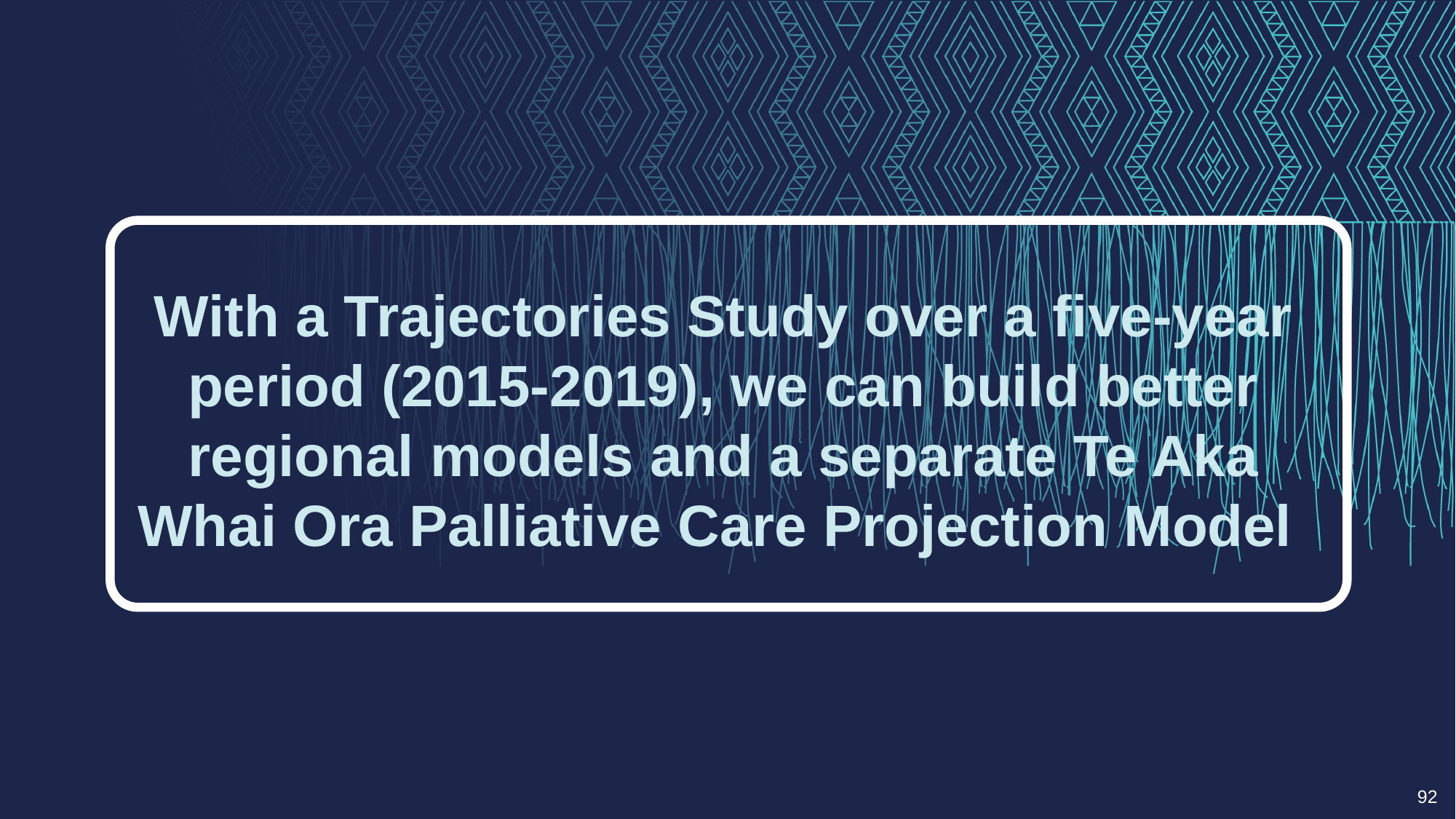

With a Trajectories Study over a five-year period (2015-2019), we can build better regional models and a separate Te Aka Whai Ora Palliative Care Projection Model